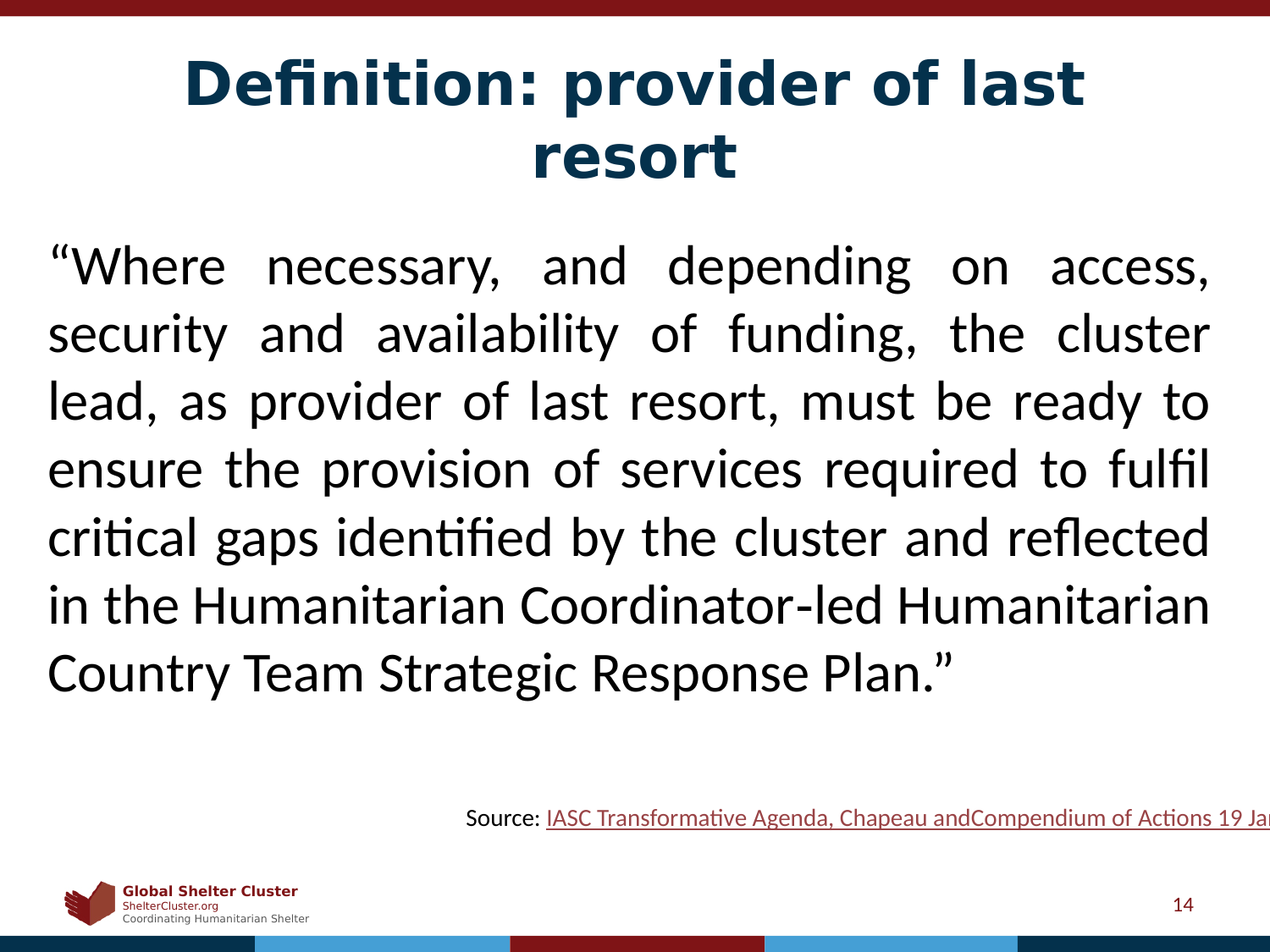

# Definition: provider of last resort
“Where necessary, and depending on access, security and availability of funding, the cluster lead, as provider of last resort, must be ready to ensure the provision of services required to fulfil critical gaps identified by the cluster and reflected in the Humanitarian Coordinator‐led Humanitarian Country Team Strategic Response Plan.”
Source: IASC Transformative Agenda, Chapeau and
Compendium of Actions 19 January 2012
14